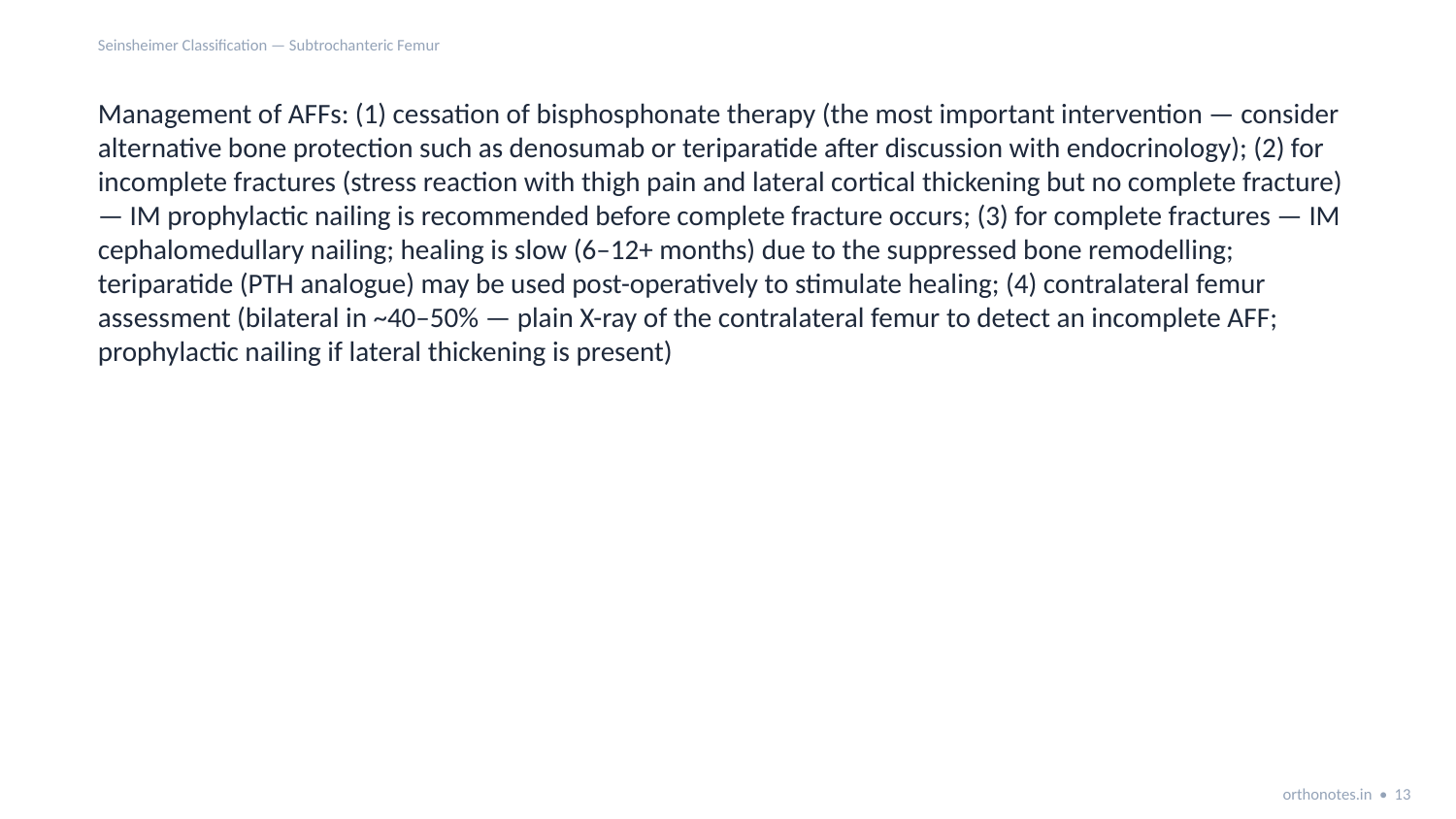

Seinsheimer Classification — Subtrochanteric Femur
Management of AFFs: (1) cessation of bisphosphonate therapy (the most important intervention — consider alternative bone protection such as denosumab or teriparatide after discussion with endocrinology); (2) for incomplete fractures (stress reaction with thigh pain and lateral cortical thickening but no complete fracture) — IM prophylactic nailing is recommended before complete fracture occurs; (3) for complete fractures — IM cephalomedullary nailing; healing is slow (6–12+ months) due to the suppressed bone remodelling; teriparatide (PTH analogue) may be used post-operatively to stimulate healing; (4) contralateral femur assessment (bilateral in ~40–50% — plain X-ray of the contralateral femur to detect an incomplete AFF; prophylactic nailing if lateral thickening is present)
orthonotes.in  •  13